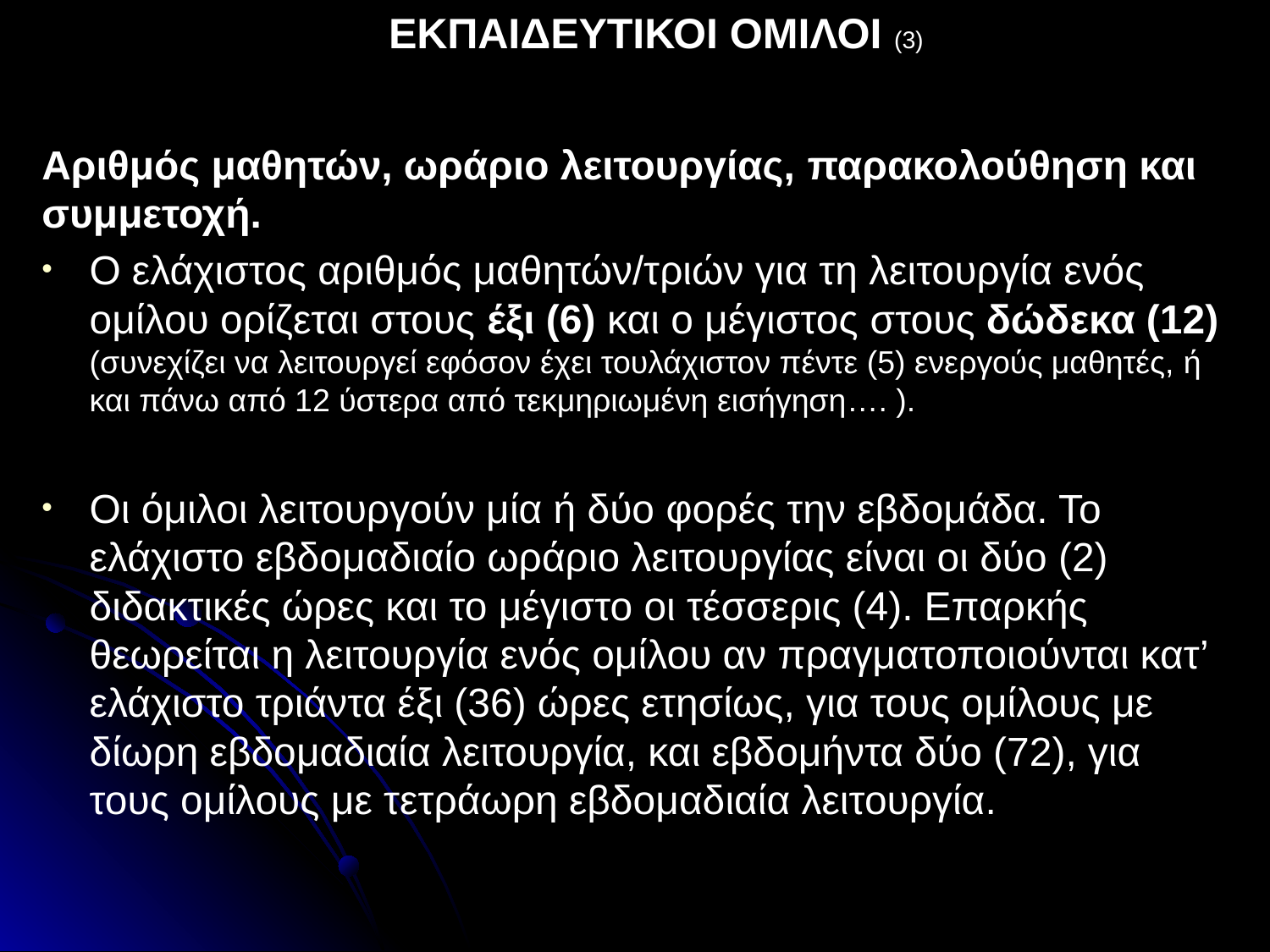

# ΕΚΠΑΙΔΕΥΤΙΚΟΙ ΟΜΙΛΟΙ (3)
Αριθμός μαθητών, ωράριο λειτουργίας, παρακολούθηση και συμμετοχή.
Ο ελάχιστος αριθμός μαθητών/τριών για τη λειτουργία ενός ομίλου ορίζεται στους έξι (6) και ο μέγιστος στους δώδεκα (12) (συνεχίζει να λειτουργεί εφόσον έχει τουλάχιστον πέντε (5) ενεργούς μαθητές, ή και πάνω από 12 ύστερα από τεκμηριωμένη εισήγηση…. ).

Οι όμιλοι λειτουργούν μία ή δύο φορές την εβδομάδα. Το ελάχιστο εβδομαδιαίο ωράριο λειτουργίας είναι οι δύο (2) διδακτικές ώρες και το μέγιστο οι τέσσερις (4). Επαρκής θεωρείται η λειτουργία ενός ομίλου αν πραγματοποιούνται κατ’ ελάχιστο τριάντα έξι (36) ώρες ετησίως, για τους ομίλους με δίωρη εβδομαδιαία λειτουργία, και εβδομήντα δύο (72), για τους ομίλους με τετράωρη εβδομαδιαία λειτουργία.